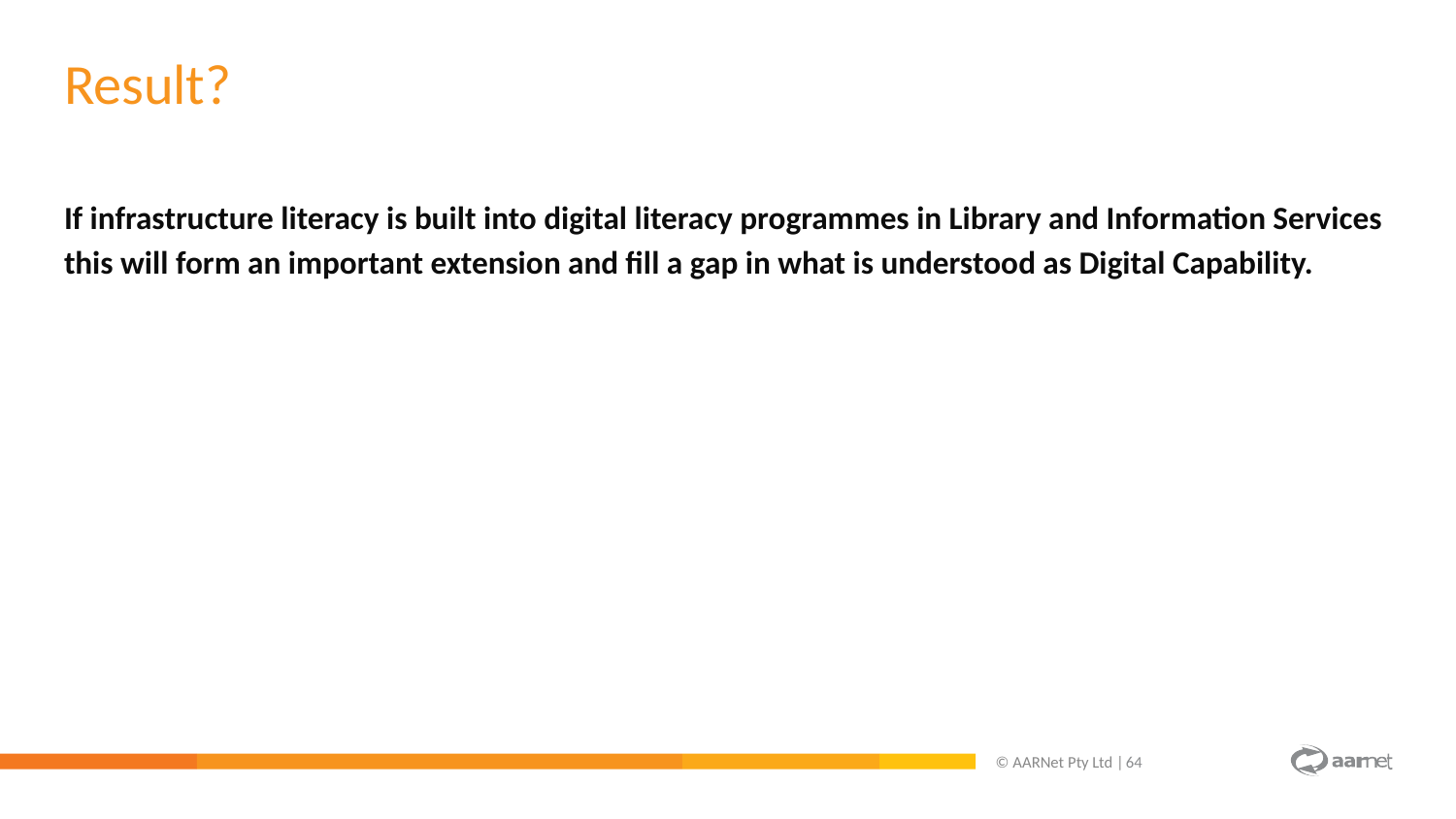

Result?

If infrastructure literacy is built into digital literacy programmes in Library and Information Services this will form an important extension and fill a gap in what is understood as Digital Capability.

© AARNet Pty Ltd |
64